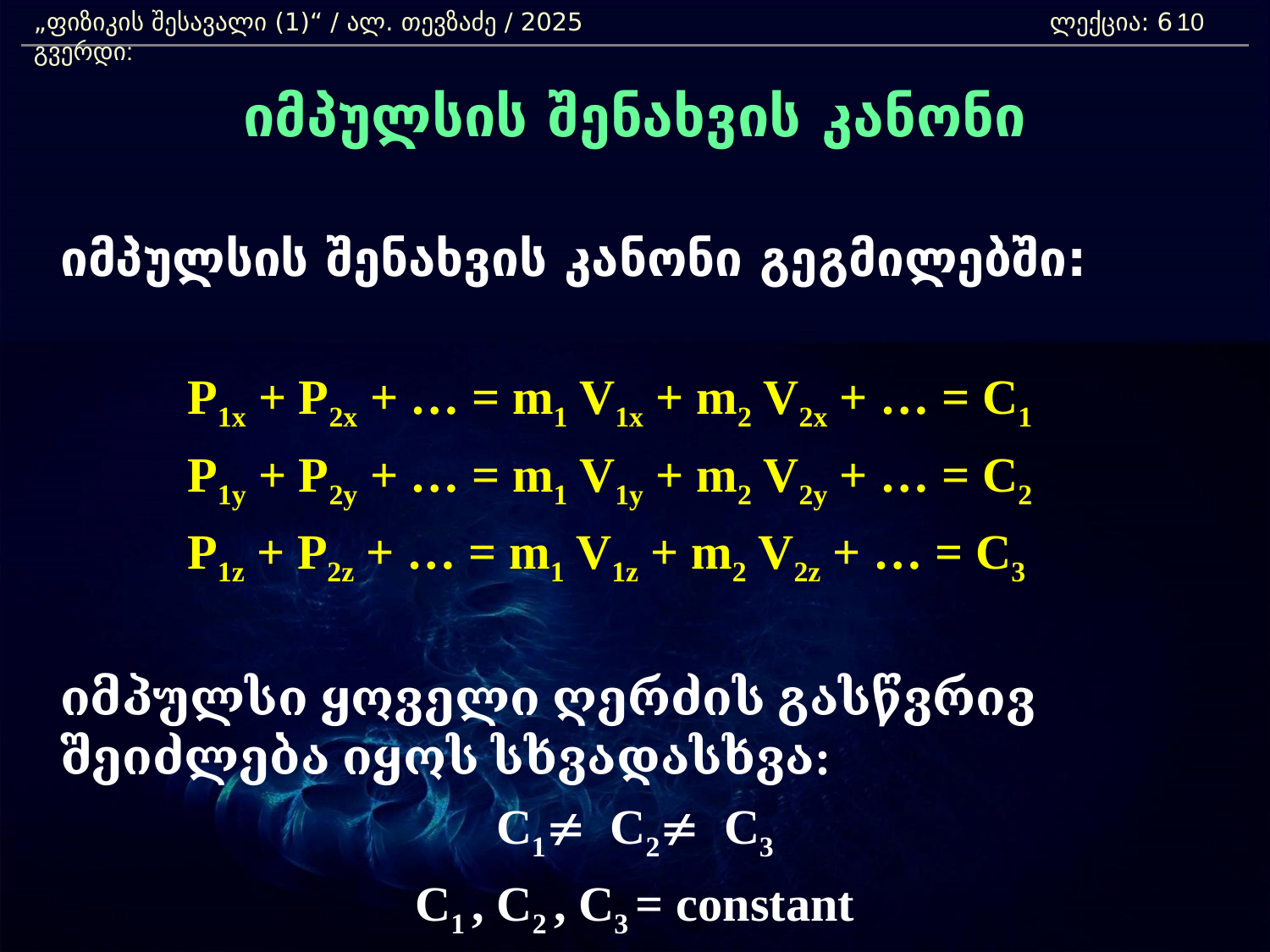

„ფიზიკის შესავალი (1)“ / ალ. თევზაძე / 2025 				ლექცია: 6	    გვერდი:
10
იმპულსის შენახვის კანონი

	იმპულსის შენახვის კანონი გეგმილებში:

		P1x + P2x + … = m1 V1x + m2 V2x + … = C1
		P1y + P2y + … = m1 V1y + m2 V2y + … = C2
		P1z + P2z + … = m1 V1z + m2 V2z + … = C3

	იმპულსი ყოველი ღერძის გასწვრივ  შეიძლება იყოს სხვადასხვა:
C1≠ C2≠ C3
C1 , C2 , C3 = constant